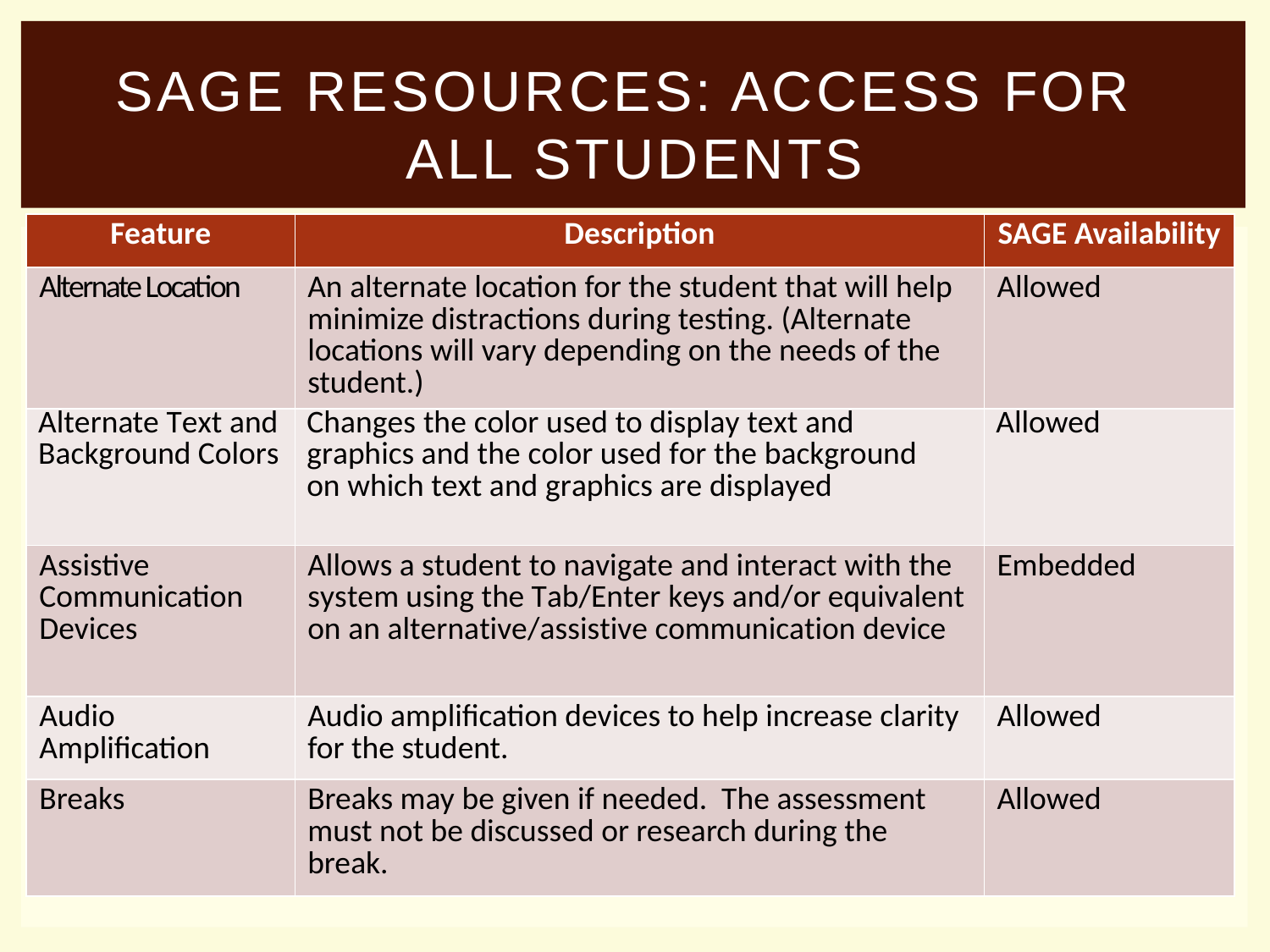

# SAGE RESOURCES: Access for all students
| Feature | Description | SAGE Availability |
| --- | --- | --- |
| Alternate Location | An alternate location for the student that will help minimize distractions during testing. (Alternate locations will vary depending on the needs of the student.) | Allowed |
| Alternate Text and Background Colors | Changes the color used to display text and graphics and the color used for the background on which text and graphics are displayed | Allowed |
| Assistive Communication Devices | Allows a student to navigate and interact with the system using the Tab/Enter keys and/or equivalent on an alternative/assistive communication device | Embedded |
| Audio Amplification | Audio amplification devices to help increase clarity for the student. | Allowed |
| Breaks | Breaks may be given if needed. The assessment must not be discussed or research during the break. | Allowed |